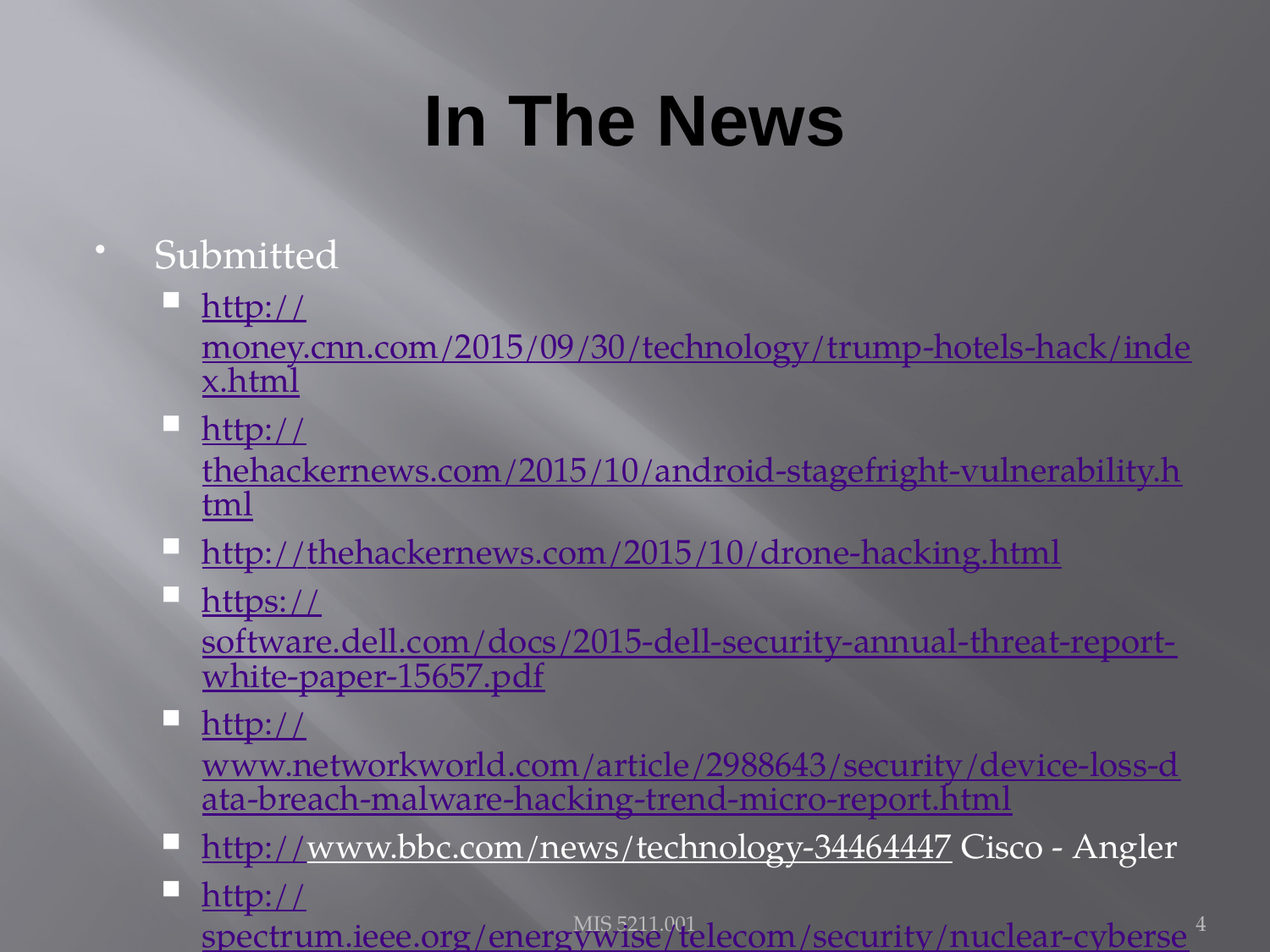

# In The News
Submitted
http://money.cnn.com/2015/09/30/technology/trump-hotels-hack/index.html
http://thehackernews.com/2015/10/android-stagefright-vulnerability.html
http://thehackernews.com/2015/10/drone-hacking.html
https://software.dell.com/docs/2015-dell-security-annual-threat-report-white-paper-15657.pdf
http://www.networkworld.com/article/2988643/security/device-loss-data-breach-malware-hacking-trend-micro-report.html
http://www.bbc.com/news/technology-34464447 Cisco - Angler
http://spectrum.ieee.org/energywise/telecom/security/nuclear-cybersecurity-woefully-inadequate
http://www.technewsworld.com/story/82547.html iOS Bounty

MIS 5211.001
4